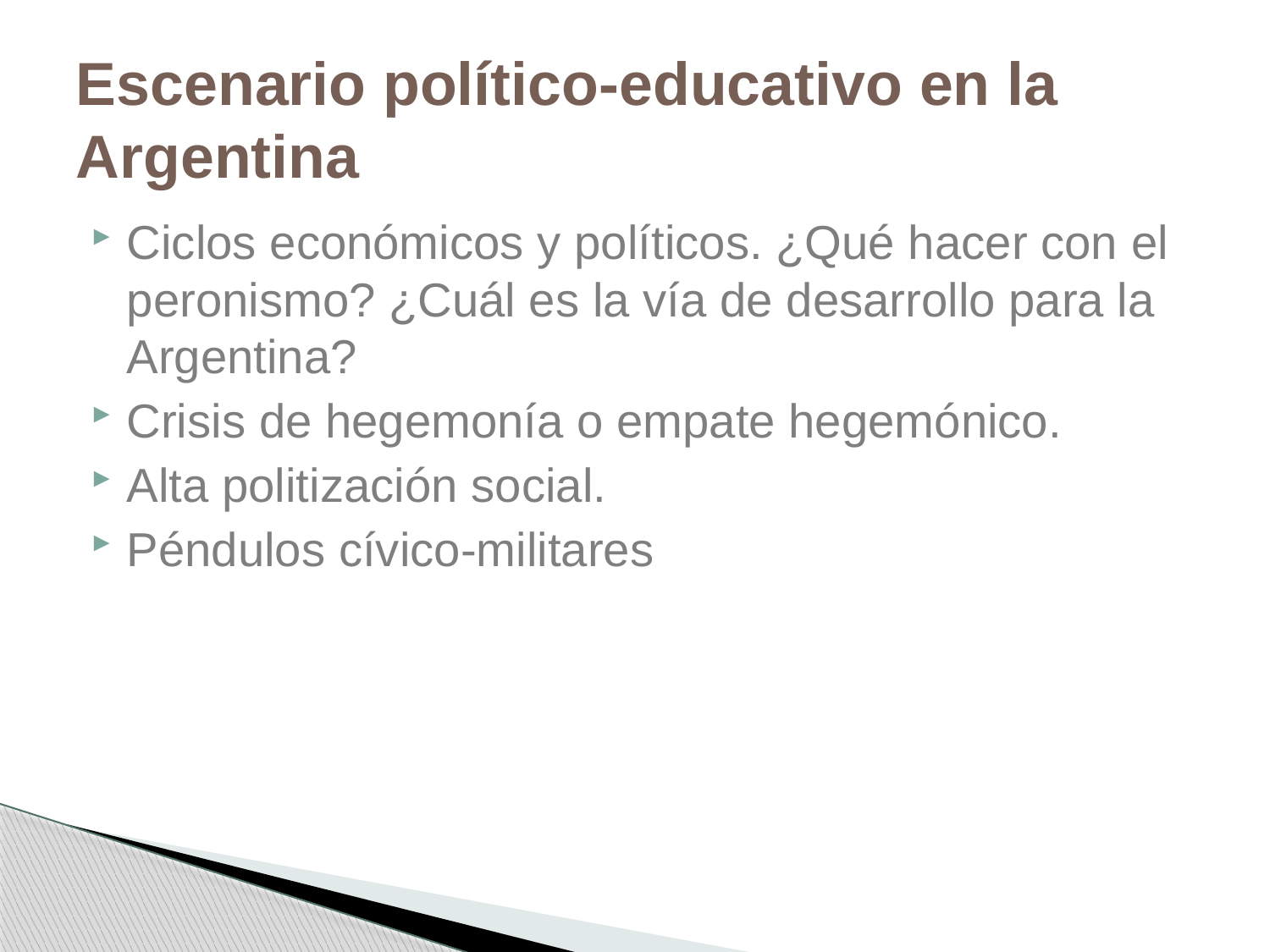

# Escenario político-educativo en la Argentina
Ciclos económicos y políticos. ¿Qué hacer con el peronismo? ¿Cuál es la vía de desarrollo para la Argentina?
Crisis de hegemonía o empate hegemónico.
Alta politización social.
Péndulos cívico-militares